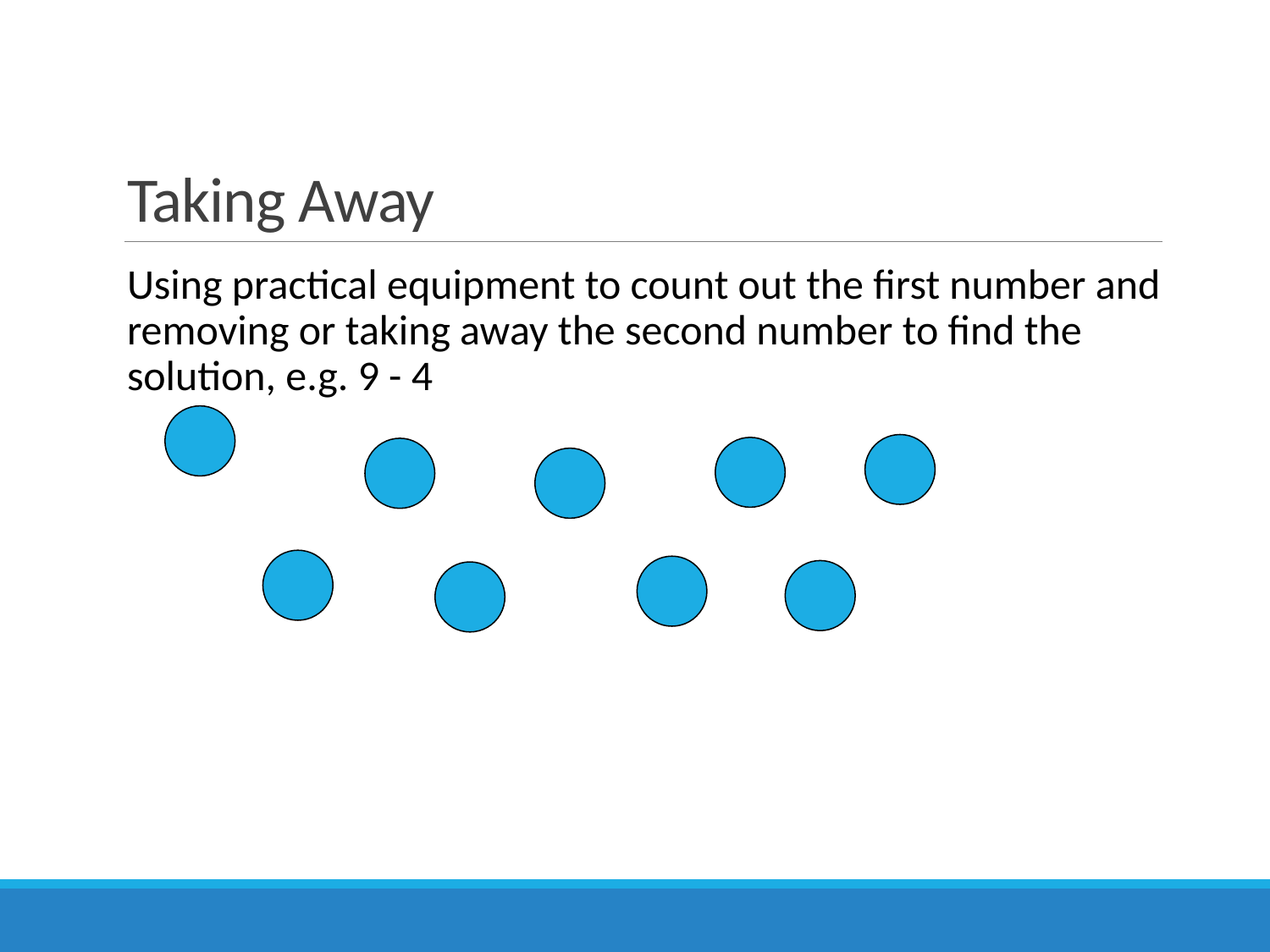

# Taking Away
Using practical equipment to count out the first number and removing or taking away the second number to find the solution, e.g. 9 - 4